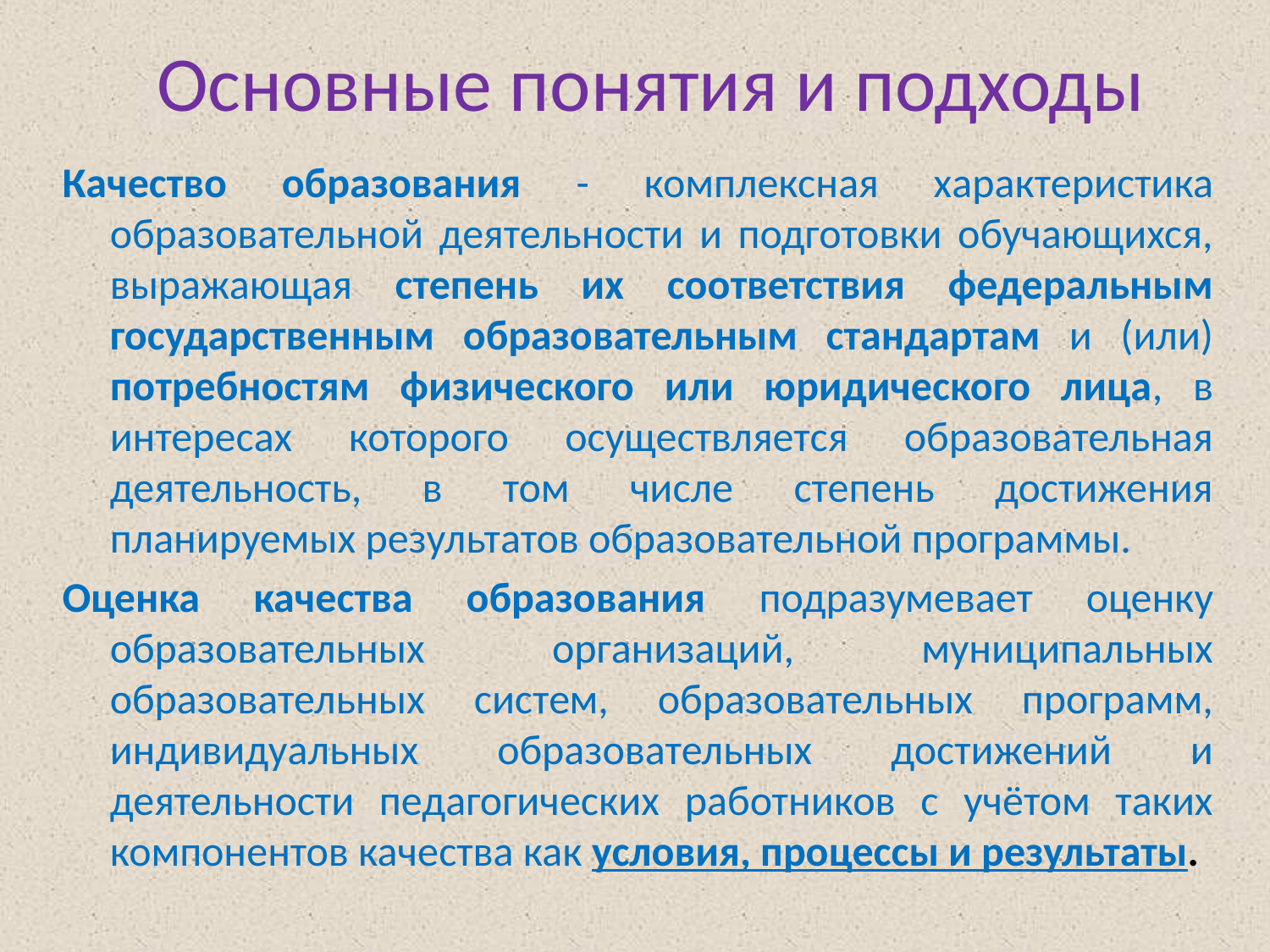

# Основные понятия и подходы
Качество образования - комплексная характеристика образовательной деятельности и подготовки обучающихся, выражающая степень их соответствия федеральным государственным образовательным стандартам и (или) потребностям физического или юридического лица, в интересах которого осуществляется образовательная деятельность, в том числе степень достижения планируемых результатов образовательной программы.
Оценка качества образования подразумевает оценку образовательных организаций, муниципальных образовательных систем, образовательных программ, индивидуальных образовательных достижений и деятельности педагогических работников с учётом таких компонентов качества как условия, процессы и результаты.